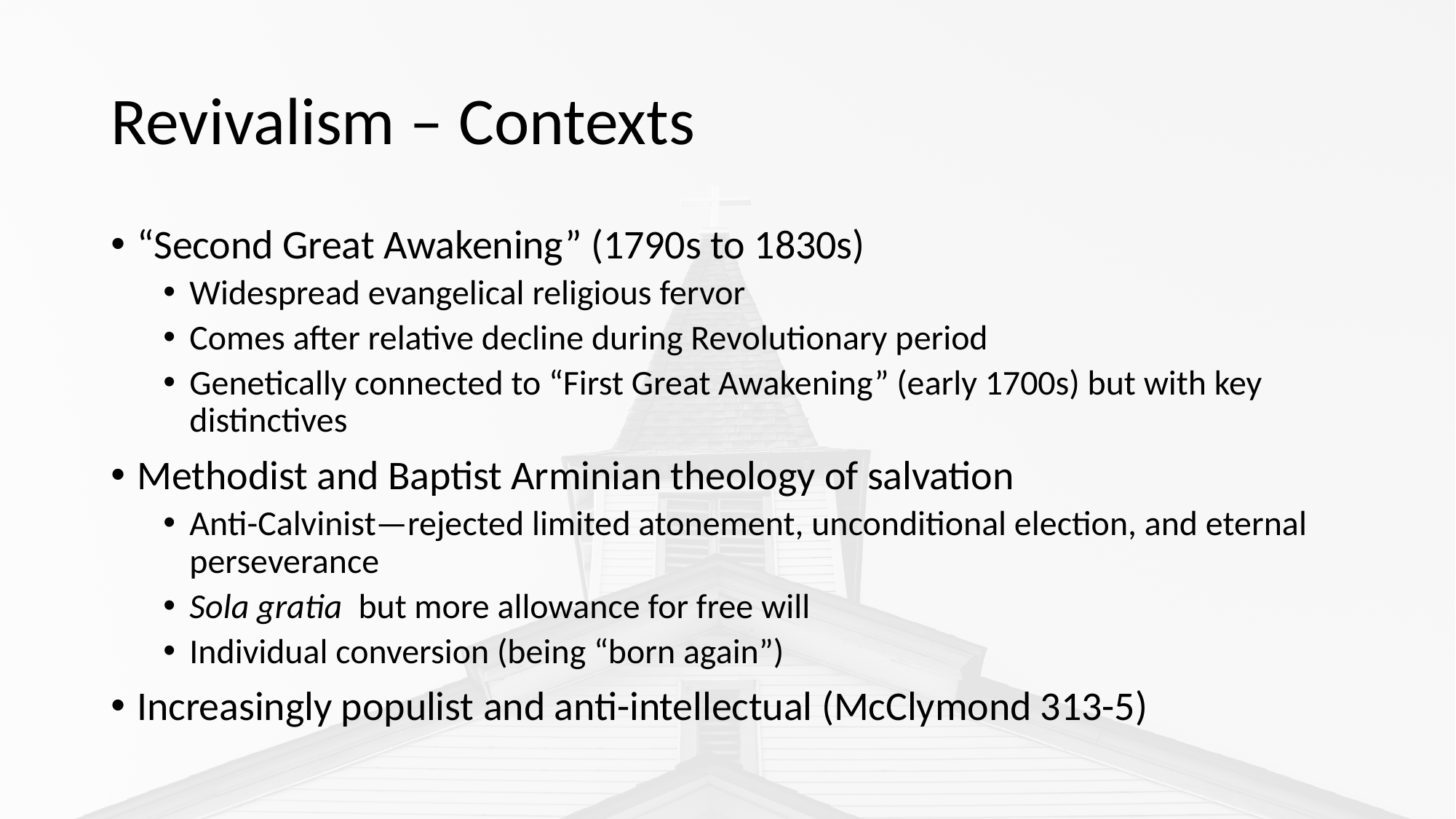

# Revivalism – Contexts
“Second Great Awakening” (1790s to 1830s)
Widespread evangelical religious fervor
Comes after relative decline during Revolutionary period
Genetically connected to “First Great Awakening” (early 1700s) but with key distinctives
Methodist and Baptist Arminian theology of salvation
Anti-Calvinist—rejected limited atonement, unconditional election, and eternal perseverance
Sola gratia  but more allowance for free will
Individual conversion (being “born again”)
Increasingly populist and anti-intellectual (McClymond 313-5)